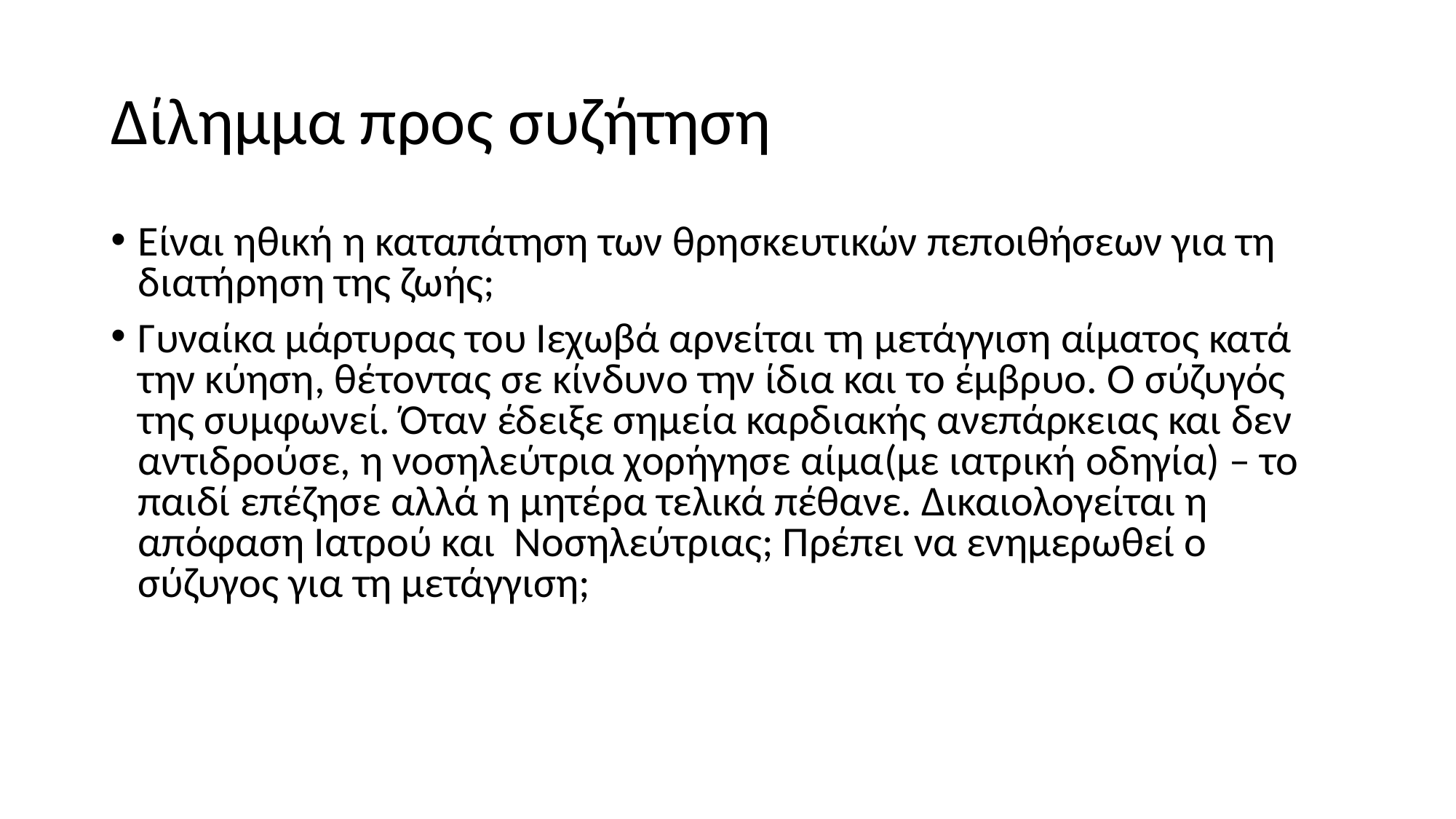

# Δίλημμα προς συζήτηση
Είναι ηθική η καταπάτηση των θρησκευτικών πεποιθήσεων για τη διατήρηση της ζωής;
Γυναίκα μάρτυρας του Ιεχωβά αρνείται τη μετάγγιση αίματος κατά την κύηση, θέτοντας σε κίνδυνο την ίδια και το έμβρυο. Ο σύζυγός της συμφωνεί. Όταν έδειξε σημεία καρδιακής ανεπάρκειας και δεν αντιδρούσε, η νοσηλεύτρια χορήγησε αίμα(με ιατρική οδηγία) – το παιδί επέζησε αλλά η μητέρα τελικά πέθανε. Δικαιολογείται η απόφαση Ιατρού και  Νοσηλεύτριας; Πρέπει να ενημερωθεί ο σύζυγος για τη μετάγγιση;